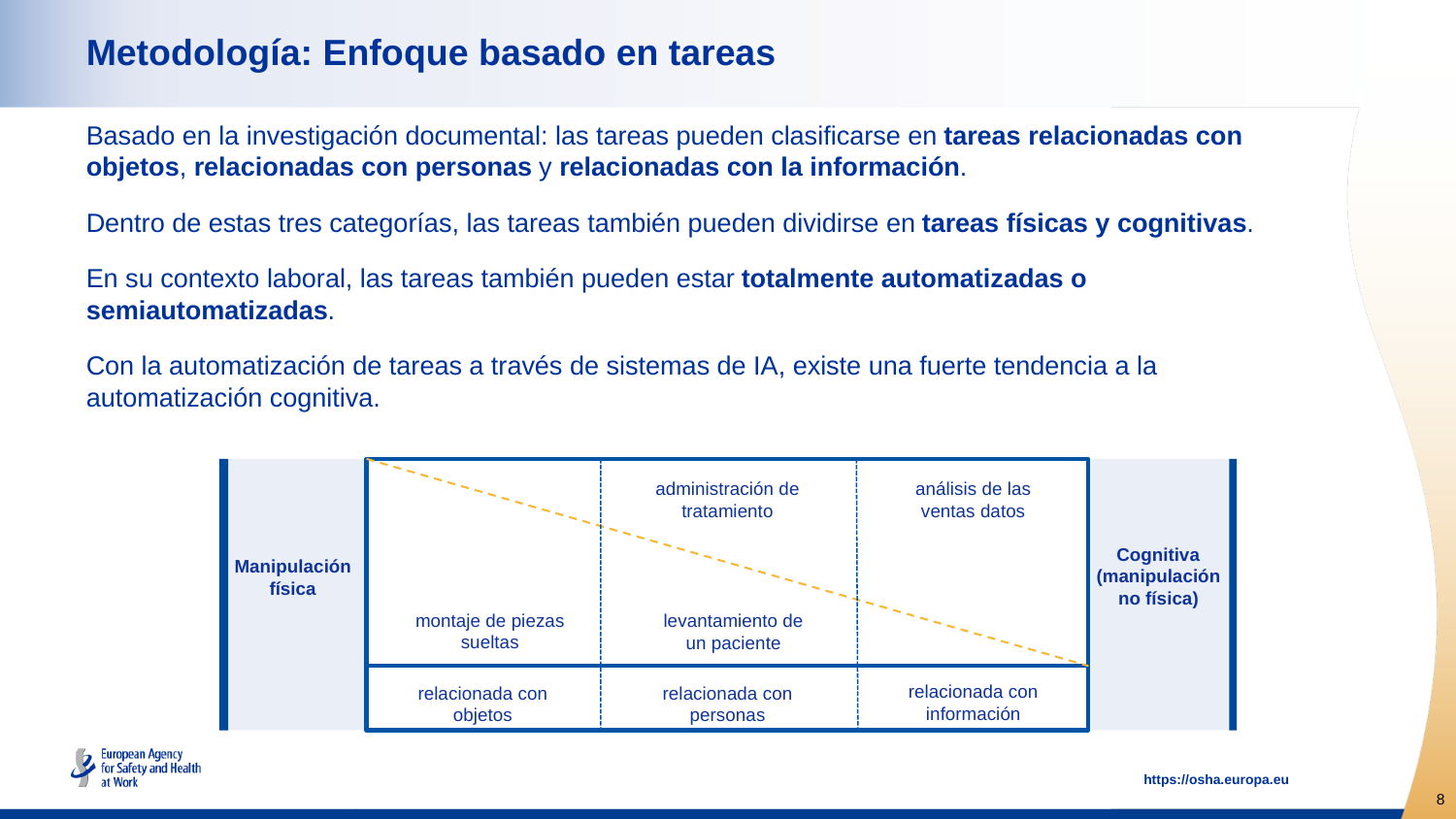

# Metodología: Enfoque basado en tareas
Basado en la investigación documental: las tareas pueden clasificarse en tareas relacionadas con objetos, relacionadas con personas y relacionadas con la información.
Dentro de estas tres categorías, las tareas también pueden dividirse en tareas físicas y cognitivas.
En su contexto laboral, las tareas también pueden estar totalmente automatizadas o semiautomatizadas.
Con la automatización de tareas a través de sistemas de IA, existe una fuerte tendencia a la automatización cognitiva.

administración de tratamiento
análisis de las ventas datos
Cognitiva
(manipulación no física)
Manipulación física

montaje de piezas sueltas
levantamiento de un paciente

relacionada con información
relacionada con objetos
relacionada con personas